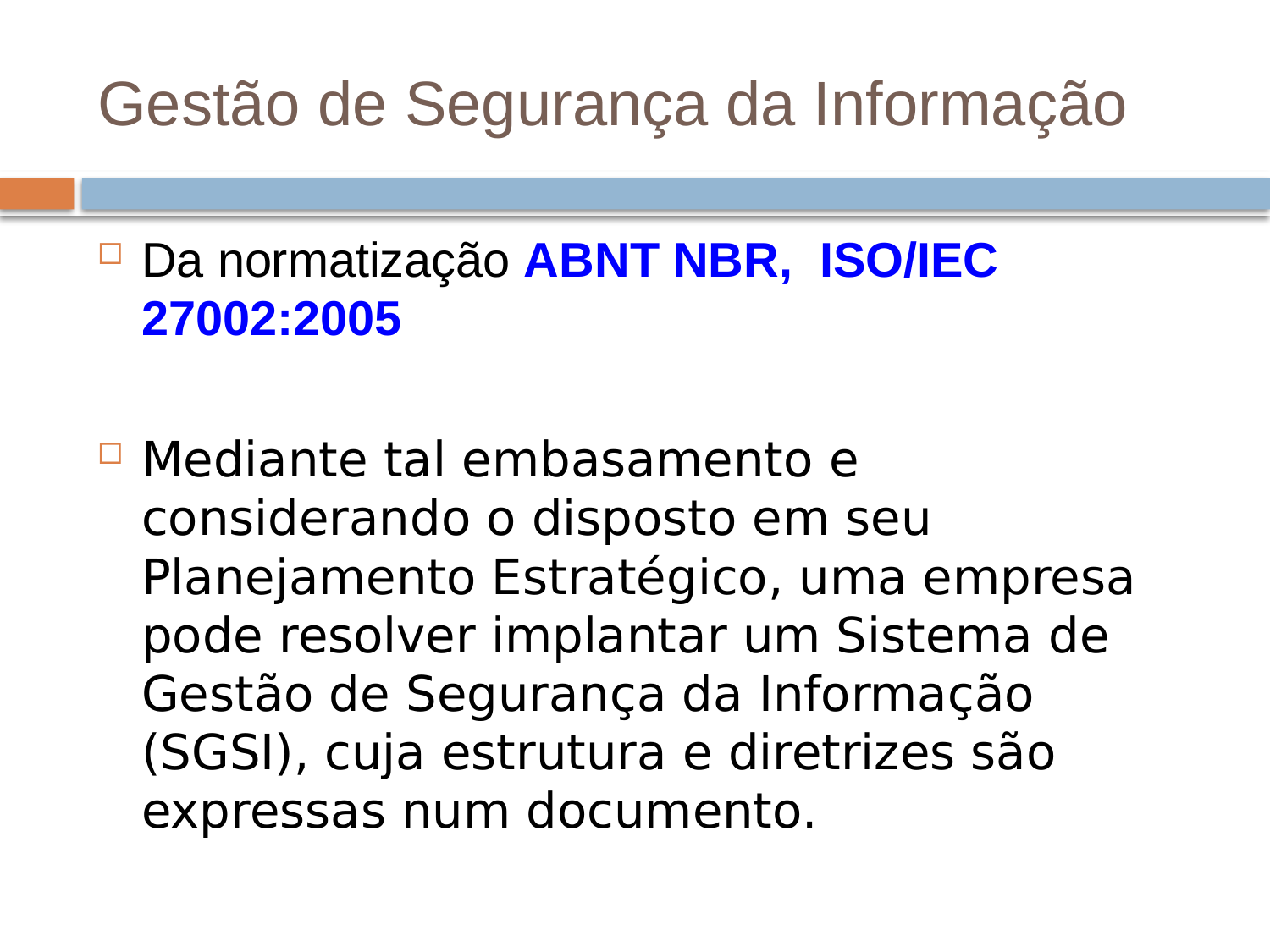

# Gestão de Segurança da Informação
Da normatização ABNT NBR,  ISO/IEC 27002:2005

Mediante tal embasamento e considerando o disposto em seu Planejamento Estratégico, uma empresa pode resolver implantar um Sistema de Gestão de Segurança da Informação (SGSI), cuja estrutura e diretrizes são expressas num documento.